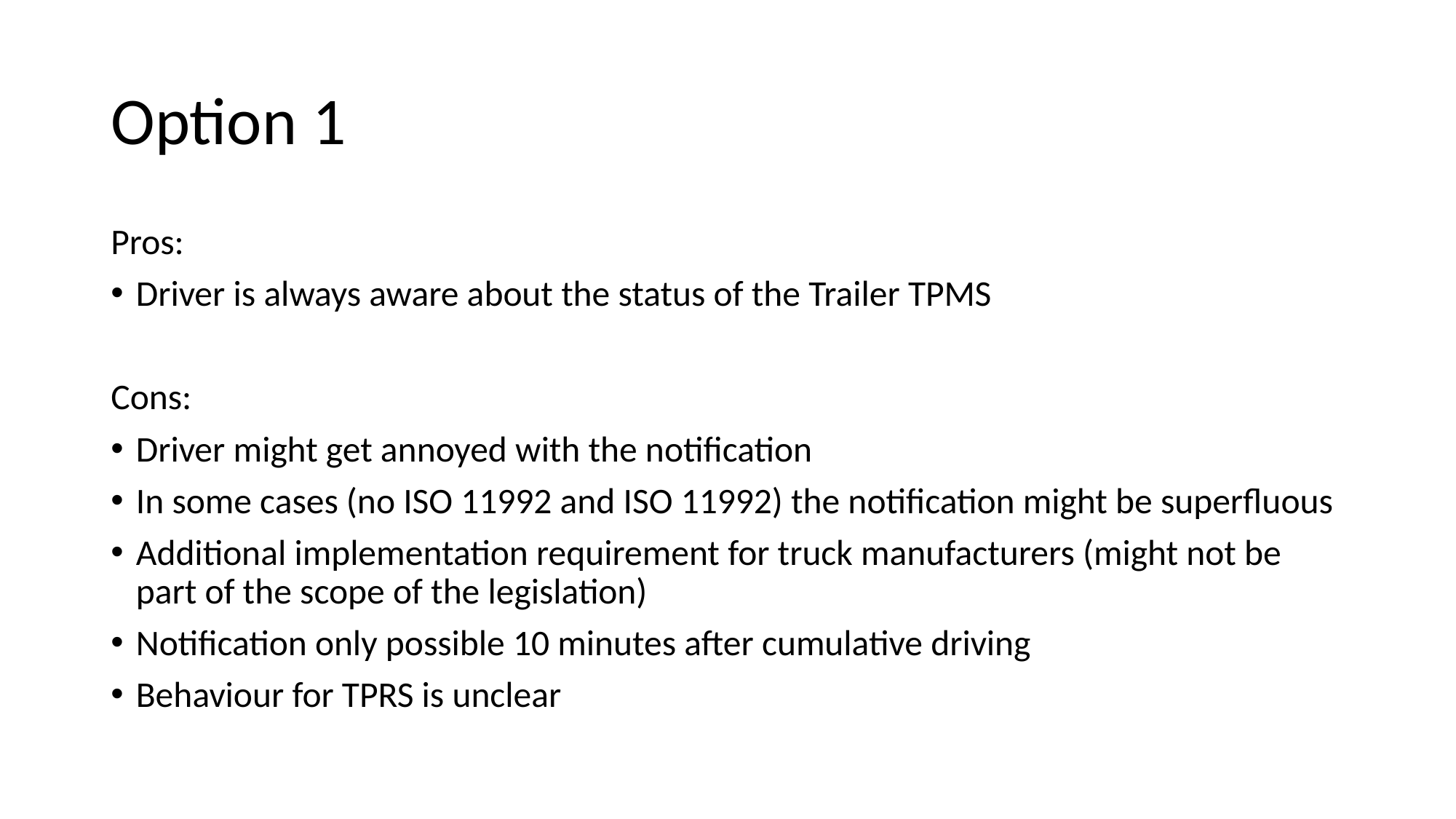

# Option 1
Pros:
Driver is always aware about the status of the Trailer TPMS

Cons:
Driver might get annoyed with the notification
In some cases (no ISO 11992 and ISO 11992) the notification might be superfluous
Additional implementation requirement for truck manufacturers (might not be part of the scope of the legislation)
Notification only possible 10 minutes after cumulative driving
Behaviour for TPRS is unclear